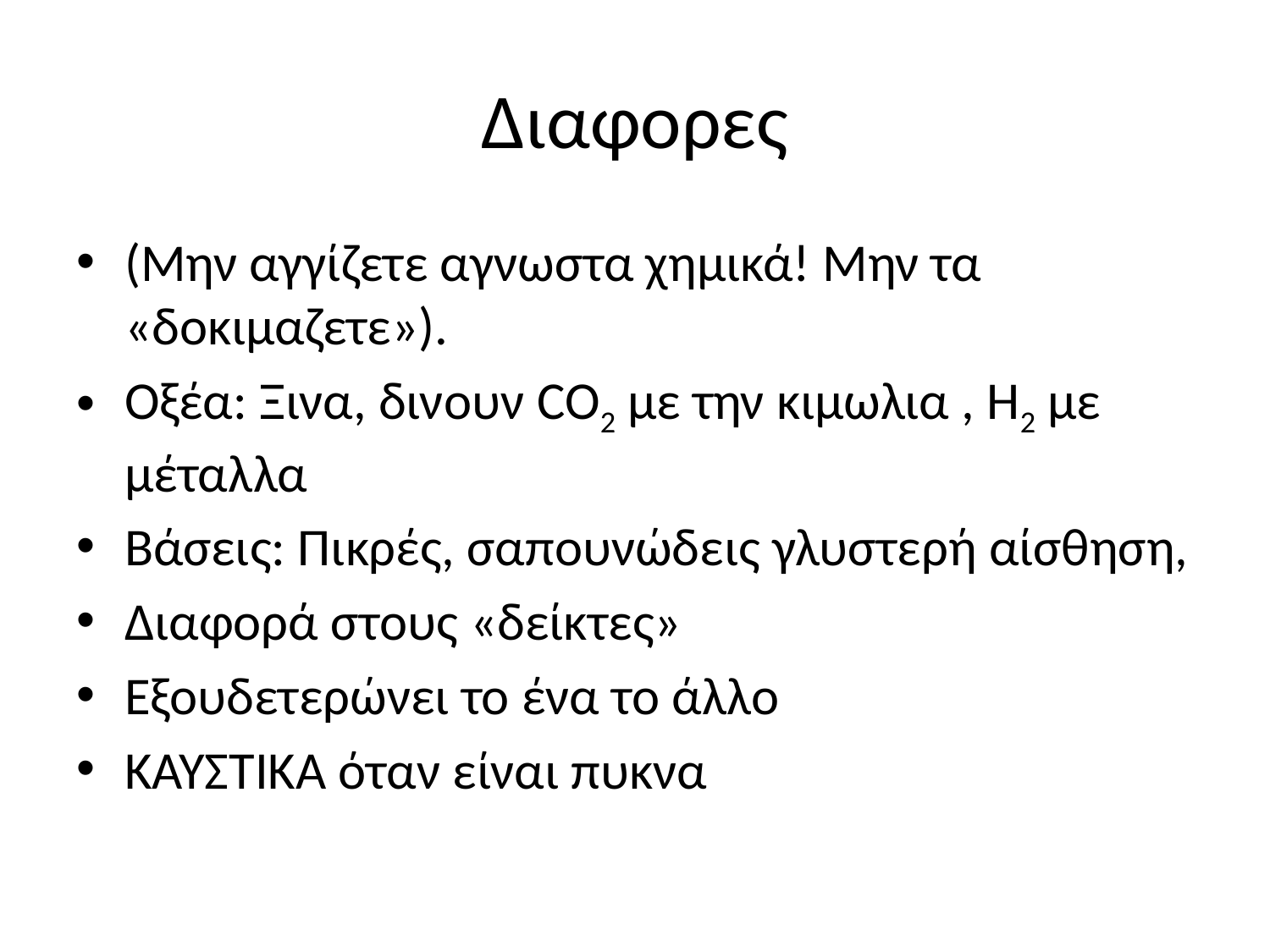

# Διαφορες
(Μην αγγίζετε αγνωστα χημικά! Μην τα «δοκιμαζετε»).
Οξέα: Ξινα, δινουν CO2 με την κιμωλια , Η2 με μέταλλα
Βάσεις: Πικρές, σαπουνώδεις γλυστερή αίσθηση,
Διαφορά στους «δείκτες»
Εξουδετερώνει το ένα το άλλο
ΚΑΥΣΤΙΚΑ όταν είναι πυκνα